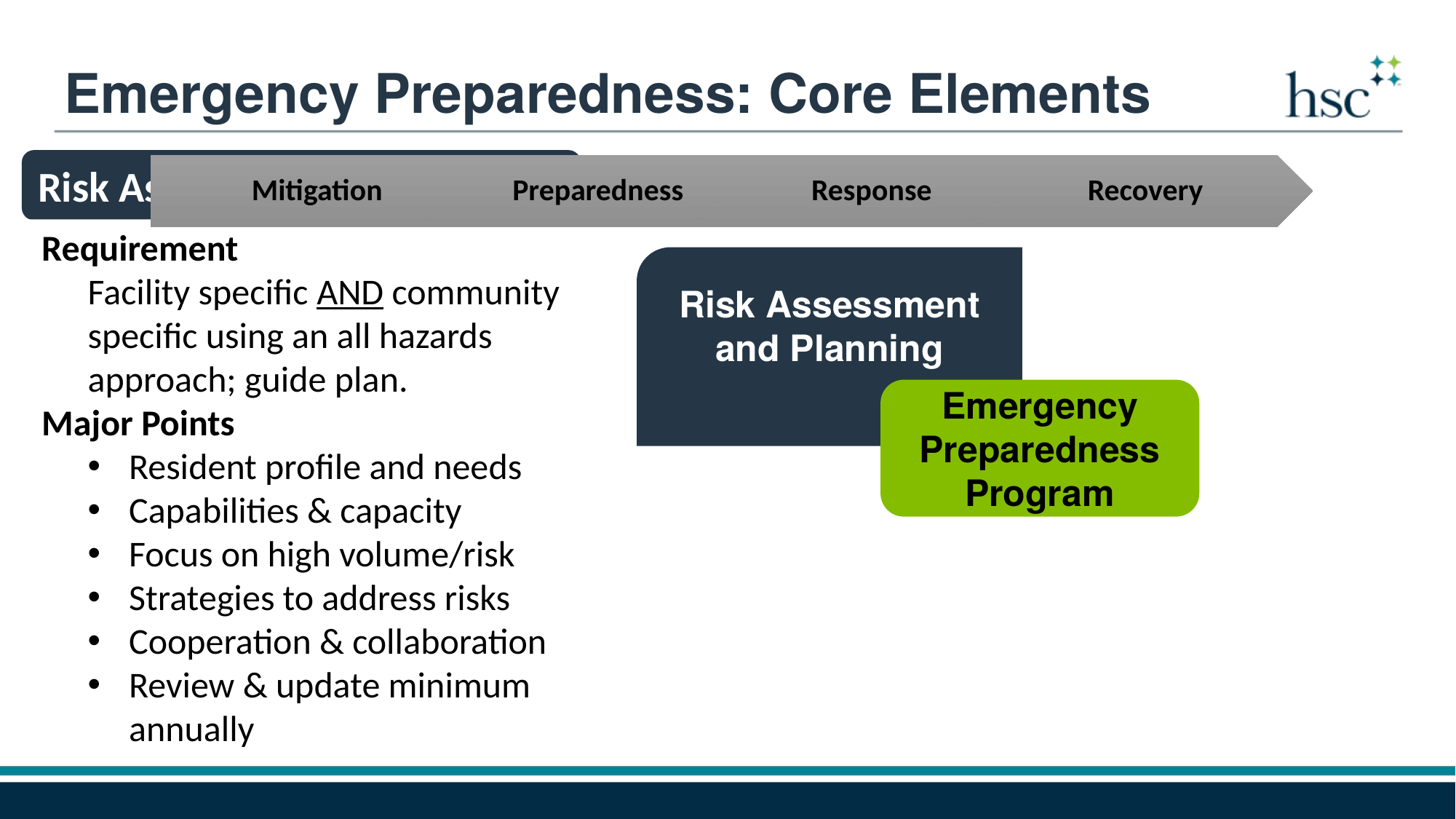

Emergency Preparedness: Core Elements
Risk Assessment and Planning
 Requirement
Facility specific AND community specific using an all hazards approach; guide plan.
 Major Points
Resident profile and needs
Capabilities & capacity
Focus on high volume/risk
Strategies to address risks
Cooperation & collaboration
Review & update minimum annually
Mitigation
Preparedness
Response
Recovery
Risk Assessment and Planning

Emergency Preparedness Program